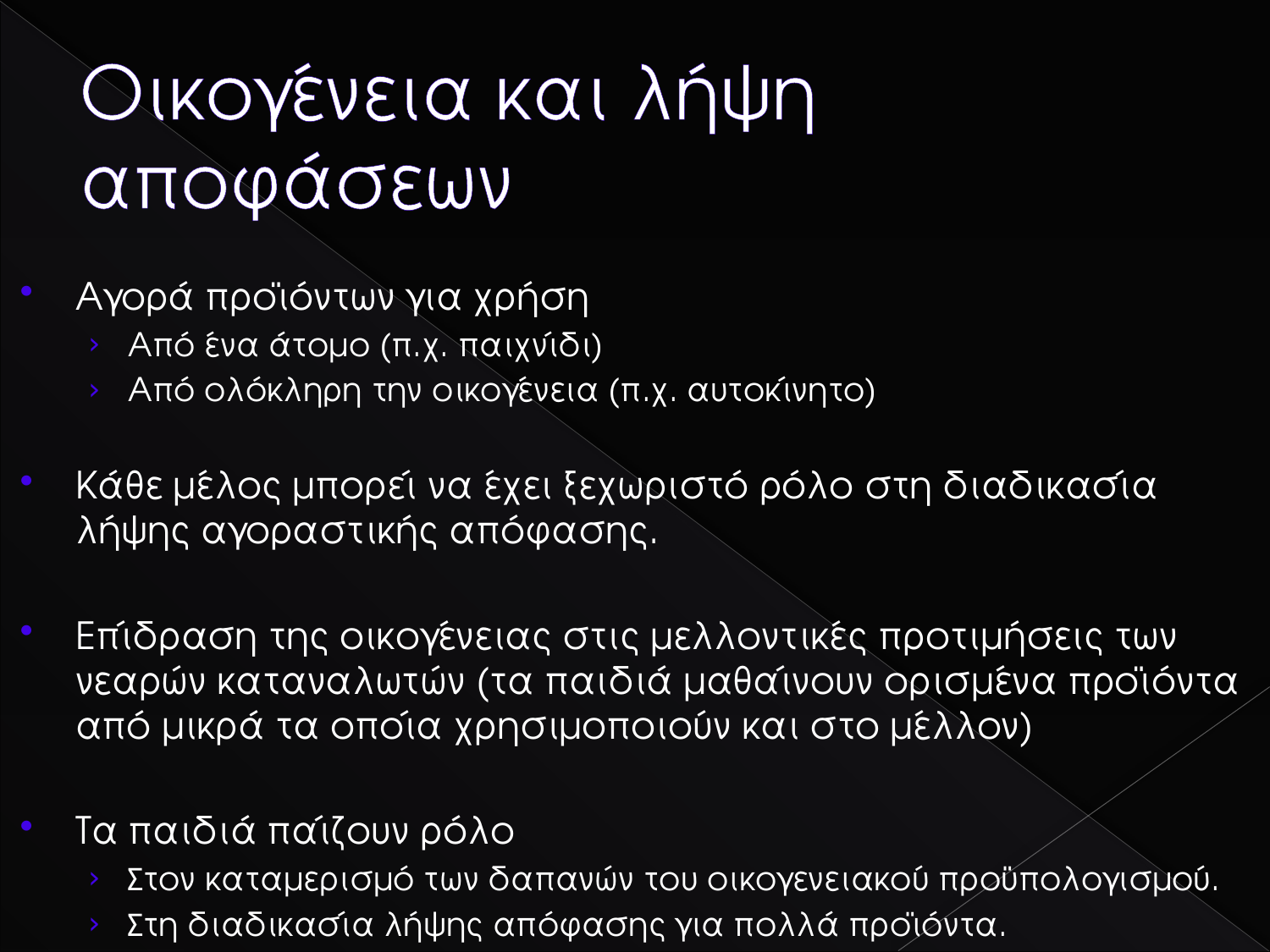

# Οικογένεια και λήψη αποφάσεων
Αγορά προϊόντων για χρήση
Από ένα άτομο (π.χ. παιχνίδι)
Από ολόκληρη την οικογένεια (π.χ. αυτοκίνητο)

Κάθε μέλος μπορεί να έχει ξεχωριστό ρόλο στη διαδικασία λήψης αγοραστικής απόφασης.

Επίδραση της οικογένειας στις μελλοντικές προτιμήσεις των νεαρών καταναλωτών (τα παιδιά μαθαίνουν ορισμένα προϊόντα από μικρά τα οποία χρησιμοποιούν και στο μέλλον)

Τα παιδιά παίζουν ρόλο
Στον καταμερισμό των δαπανών του οικογενειακού προϋπολογισμού.
Στη διαδικασία λήψης απόφασης για πολλά προϊόντα.